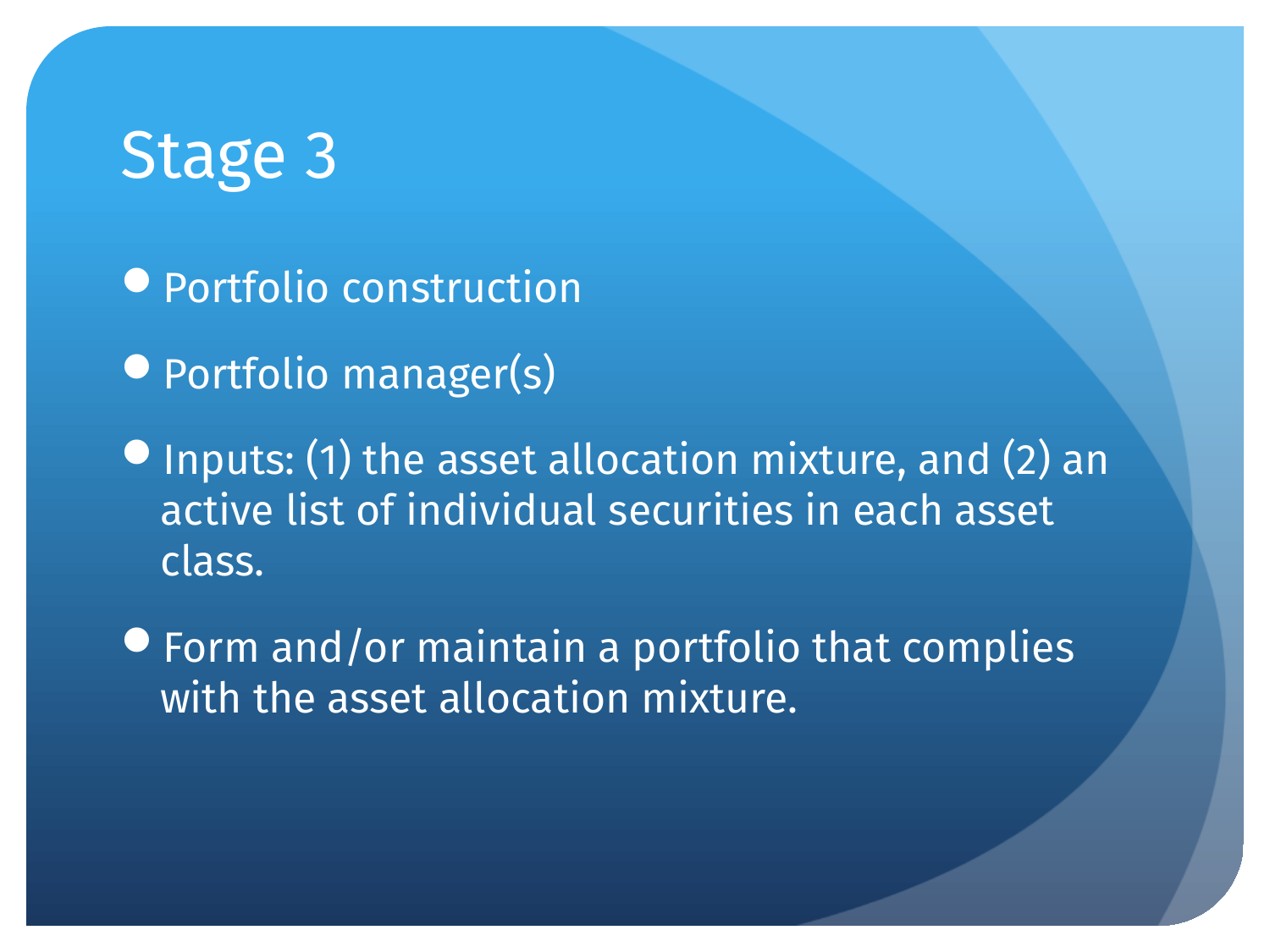

# Stage 3
Portfolio construction
Portfolio manager(s)
Inputs: (1) the asset allocation mixture, and (2) an active list of individual securities in each asset class.
Form and/or maintain a portfolio that complies with the asset allocation mixture.